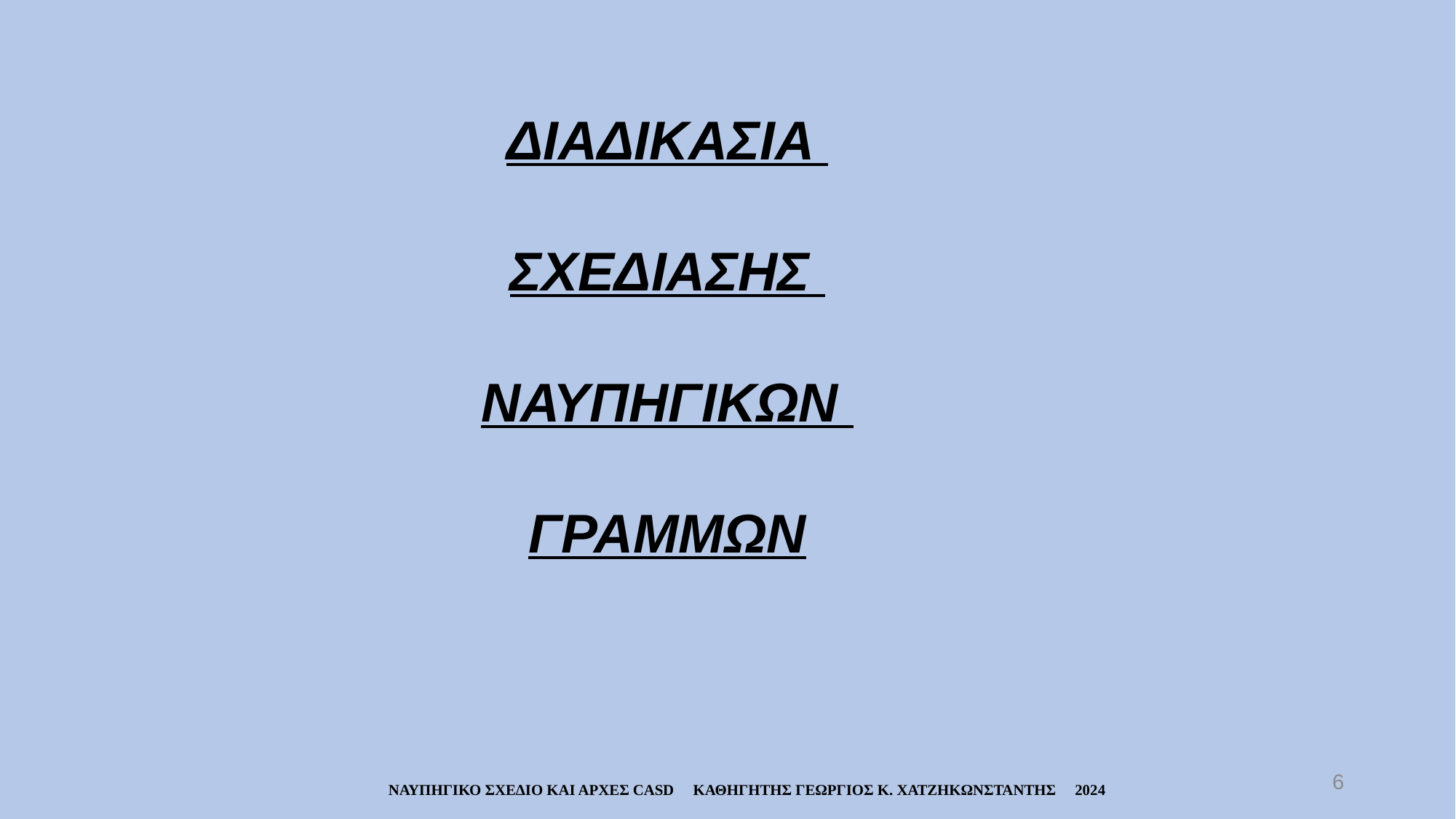

ΔΙΑΔΙΚΑΣΙΑ

ΣΧΕΔΙΑΣΗΣ

ΝΑΥΠΗΓΙΚΩΝ

ΓΡΑΜΜΩΝ
6
ΝΑΥΠΗΓΙΚΟ ΣΧΕΔΙΟ ΚΑΙ ΑΡΧΕΣ CASD     ΚΑΘΗΓΗΤΗΣ ΓΕΩΡΓΙΟΣ Κ. ΧΑΤΖΗΚΩΝΣΤΑΝΤΗΣ     2024